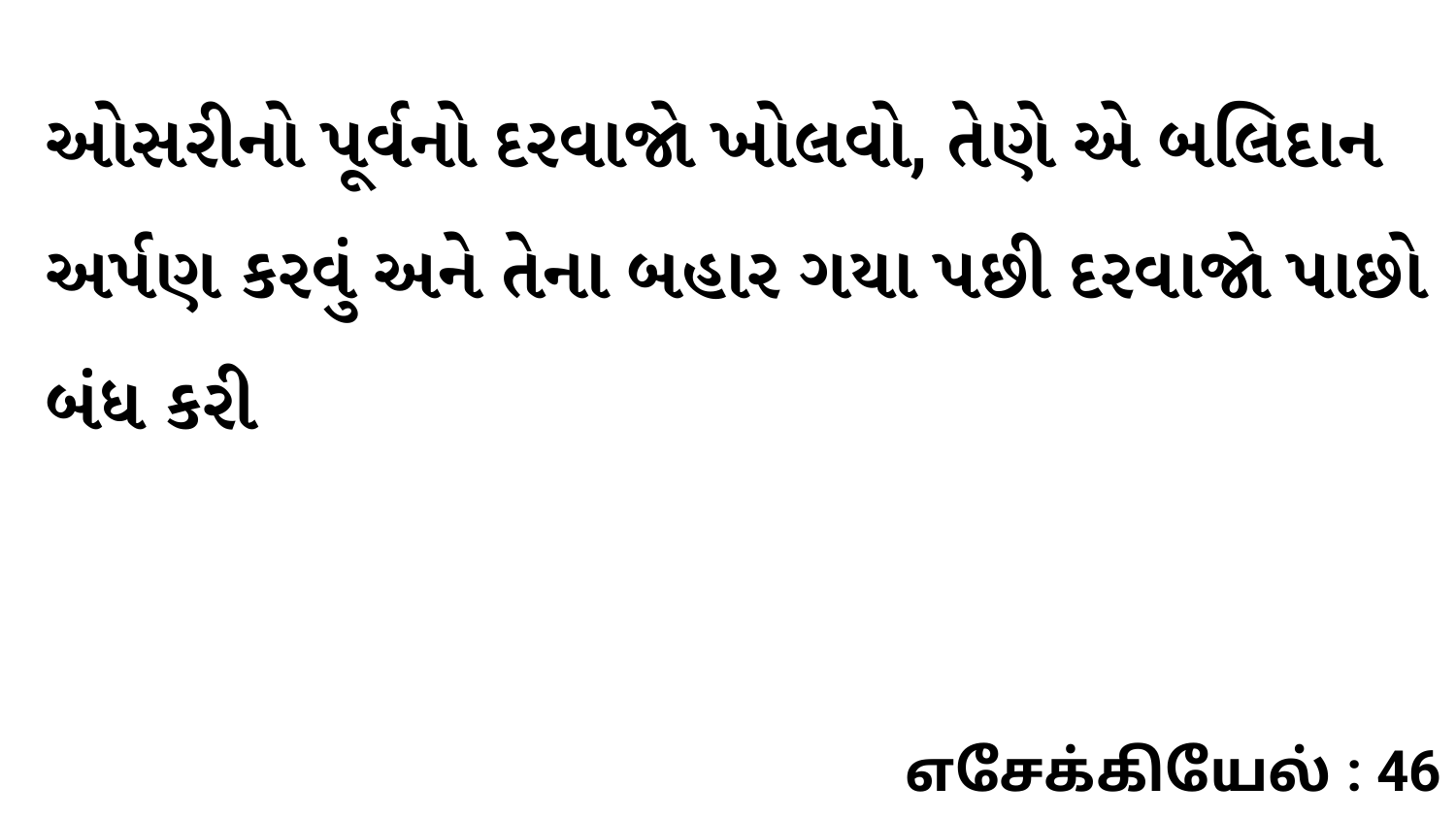

ઓસરીનો પૂર્વનો દરવાજો ખોલવો, તેણે એ બલિદાન અર્પણ કરવું અને તેના બહાર ગયા પછી દરવાજો પાછો બંધ કરી
எசேக்கியேல் : 46